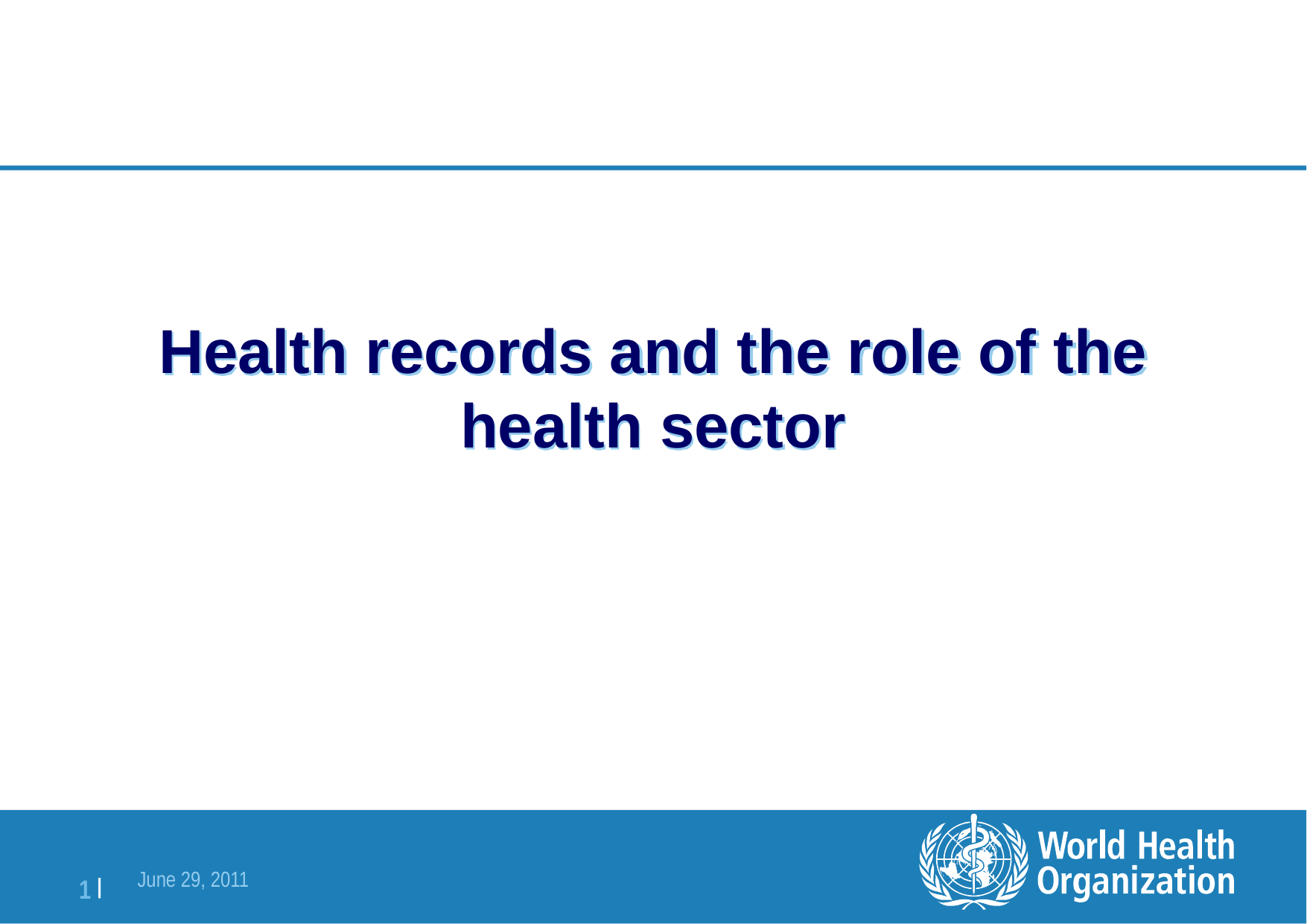

# Health records and the role of the health sector